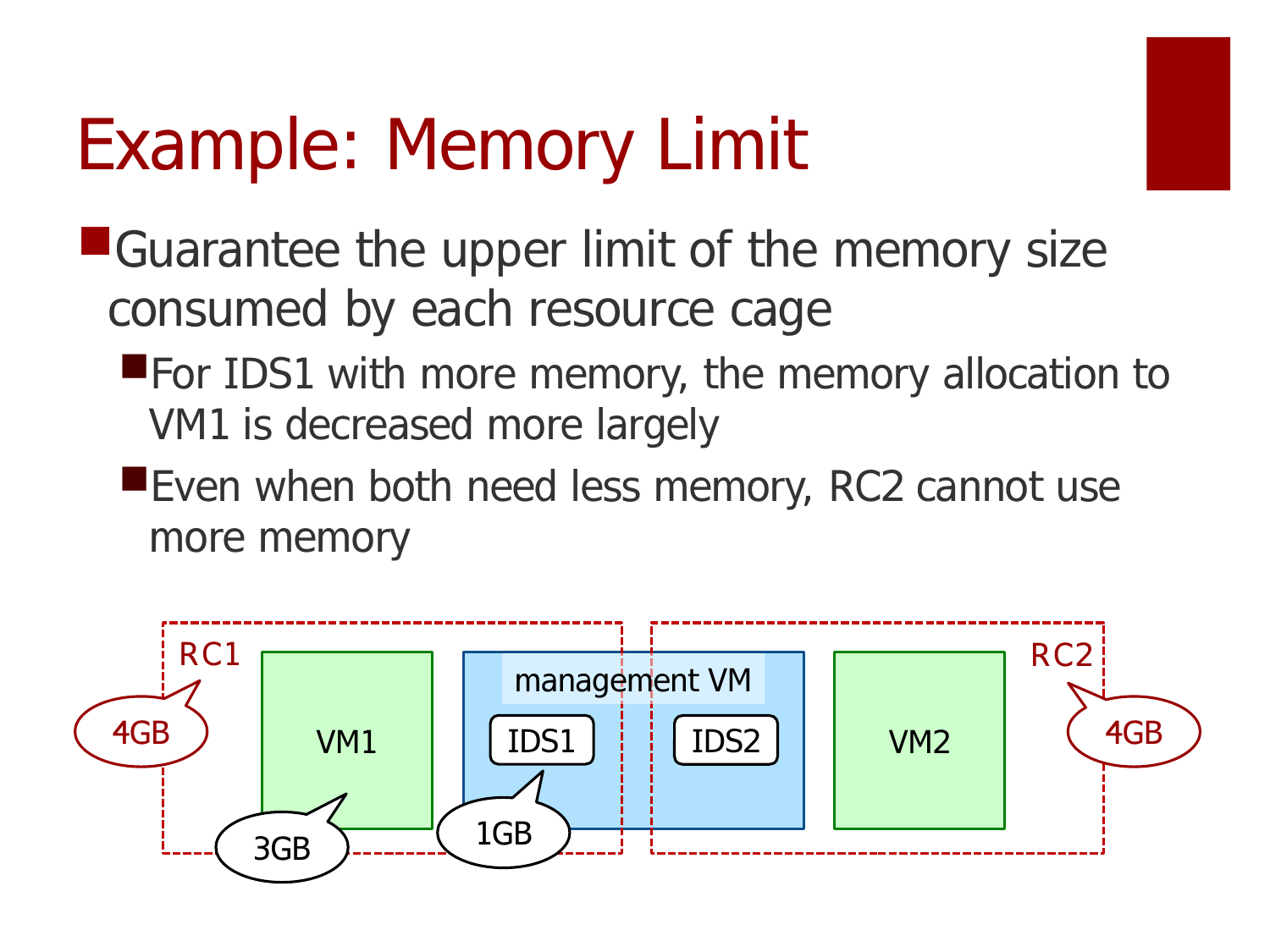

# Example: Memory Limit
Guarantee the upper limit of the memory size consumed by each resource cage
For IDS1 with more memory, the memory allocation to VM1 is decreased more largely
Even when both need less memory, RC2 cannot use more memory

RC1
RC2
VM1

VM2
management VM
4GB
4GB
IDS1
IDS2
1GB
3GB